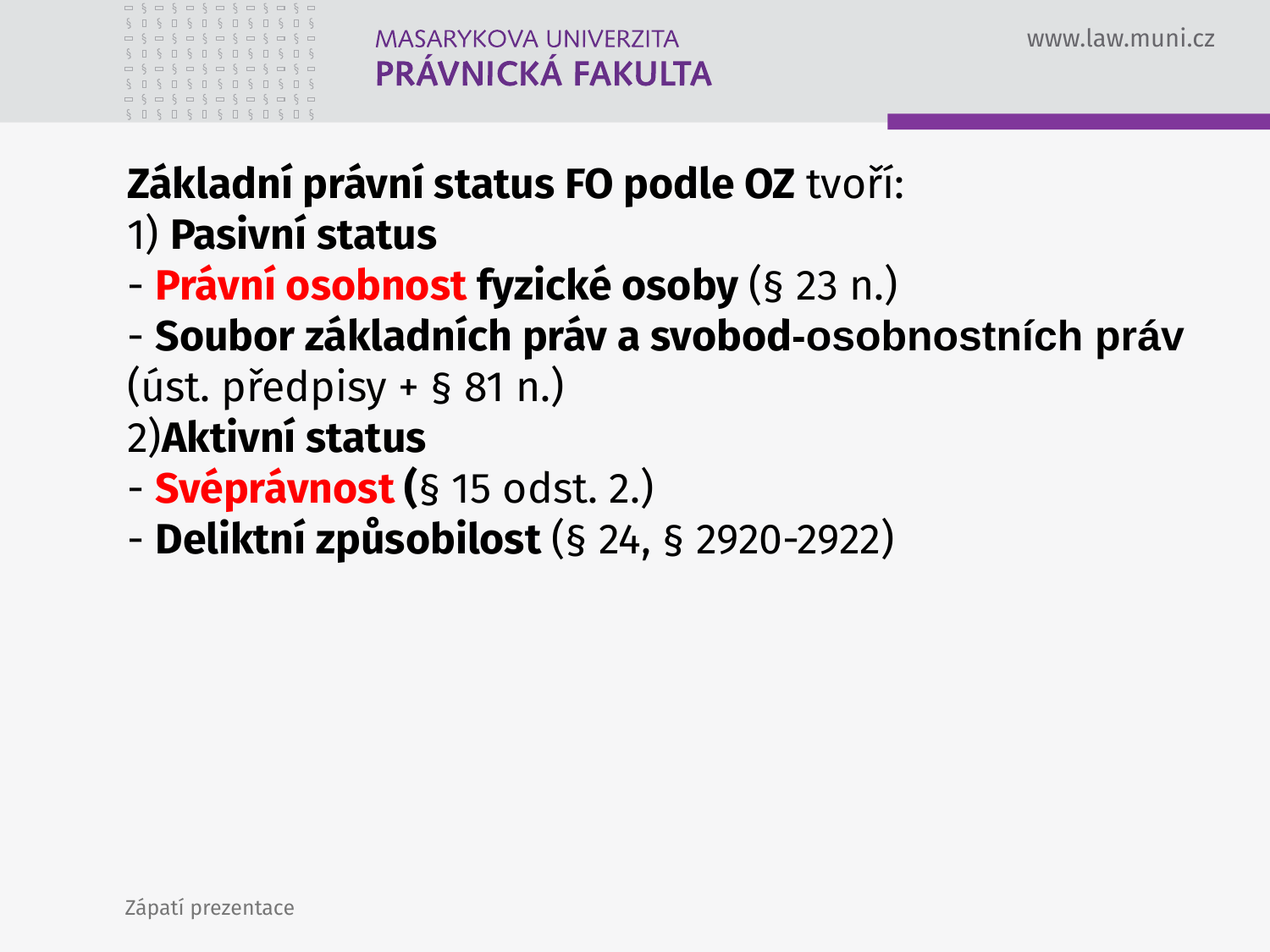

# Základní právní status FO podle OZ tvoří: 1) Pasivní status - Právní osobnost fyzické osoby (§ 23 n.) - Soubor základních práv a svobod-osobnostních práv  (úst. předpisy + § 81 n.) 2)Aktivní status - Svéprávnost (§ 15 odst. 2.) - Deliktní způsobilost (§ 24, § 2920-2922)
Zápatí prezentace